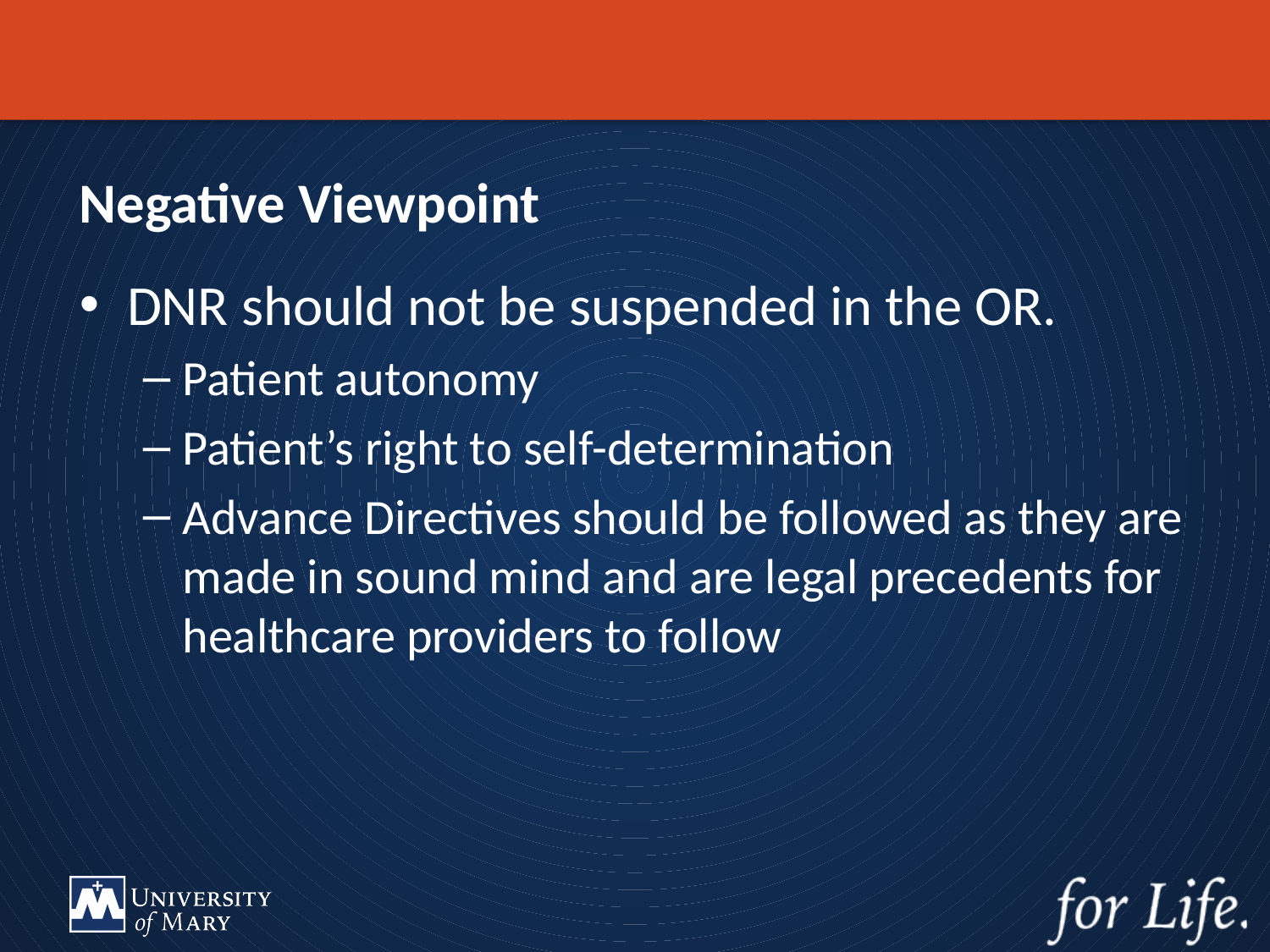

Negative Viewpoint
DNR should not be suspended in the OR.
Patient autonomy
Patient’s right to self-determination
Advance Directives should be followed as they are made in sound mind and are legal precedents for healthcare providers to follow